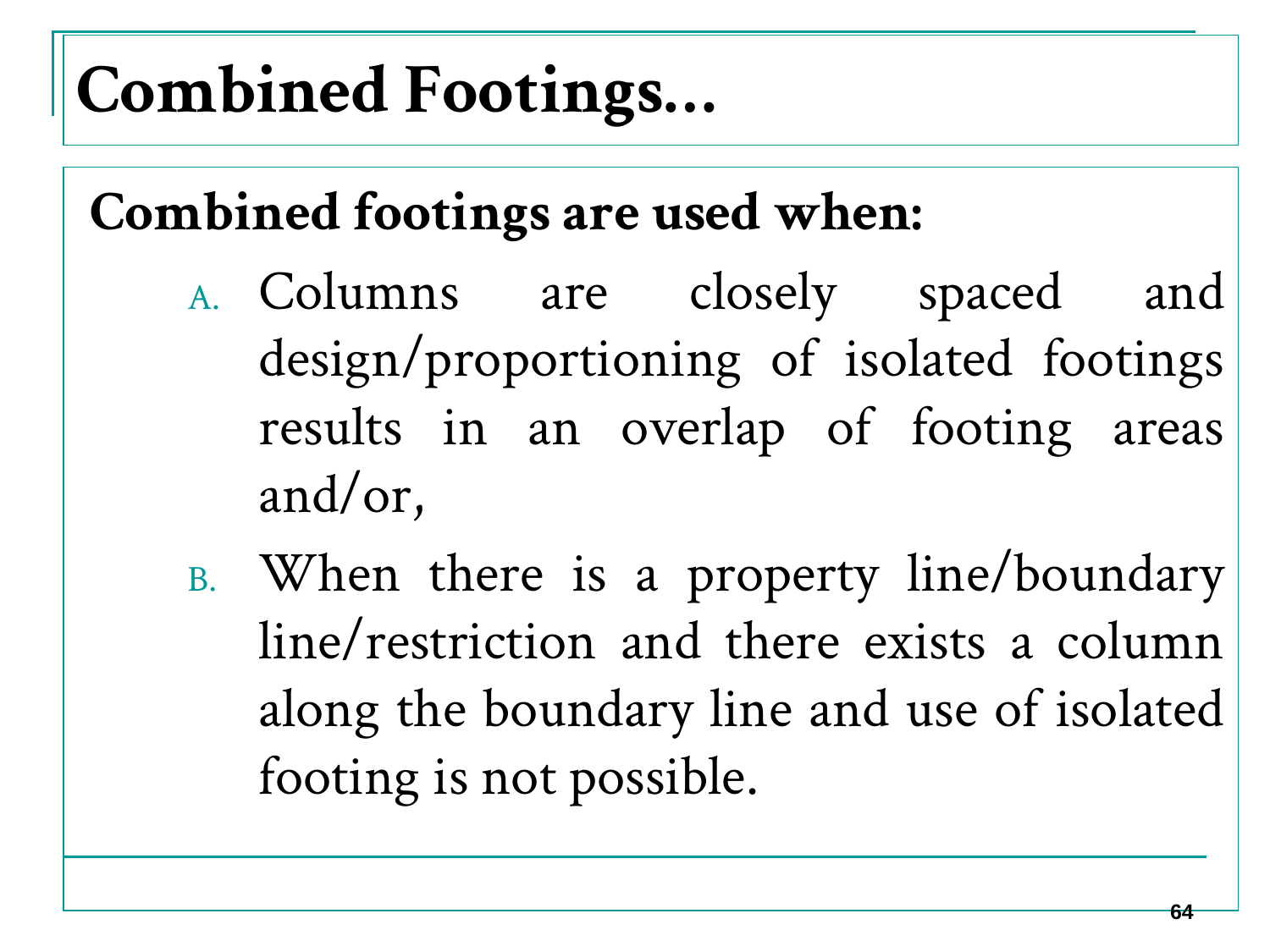

# Combined Footings…
 Combined footings are used when:
Columns are closely spaced and design/proportioning of isolated footings results in an overlap of footing areas and/or,
When there is a property line/boundary line/restriction and there exists a column along the boundary line and use of isolated footing is not possible.

64